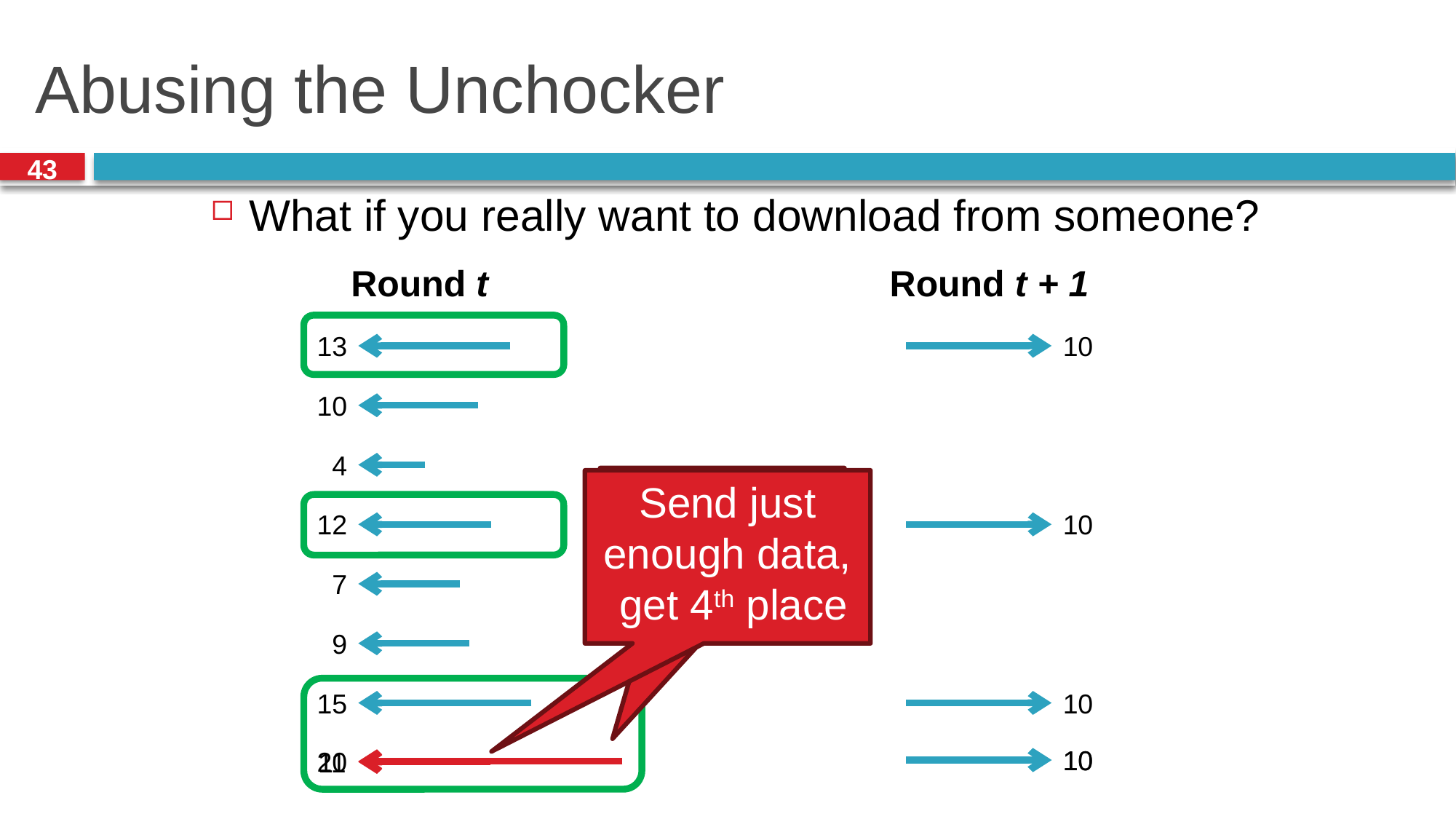

# Abusing the Unchocker
43
What if you really want to download from someone?
Round t + 1
Round t

13
10
10
4

Send a lot of data, get 1st place

Send just enough data,
 get 4th place

12
10
7
9

15
10
10
10
20
11